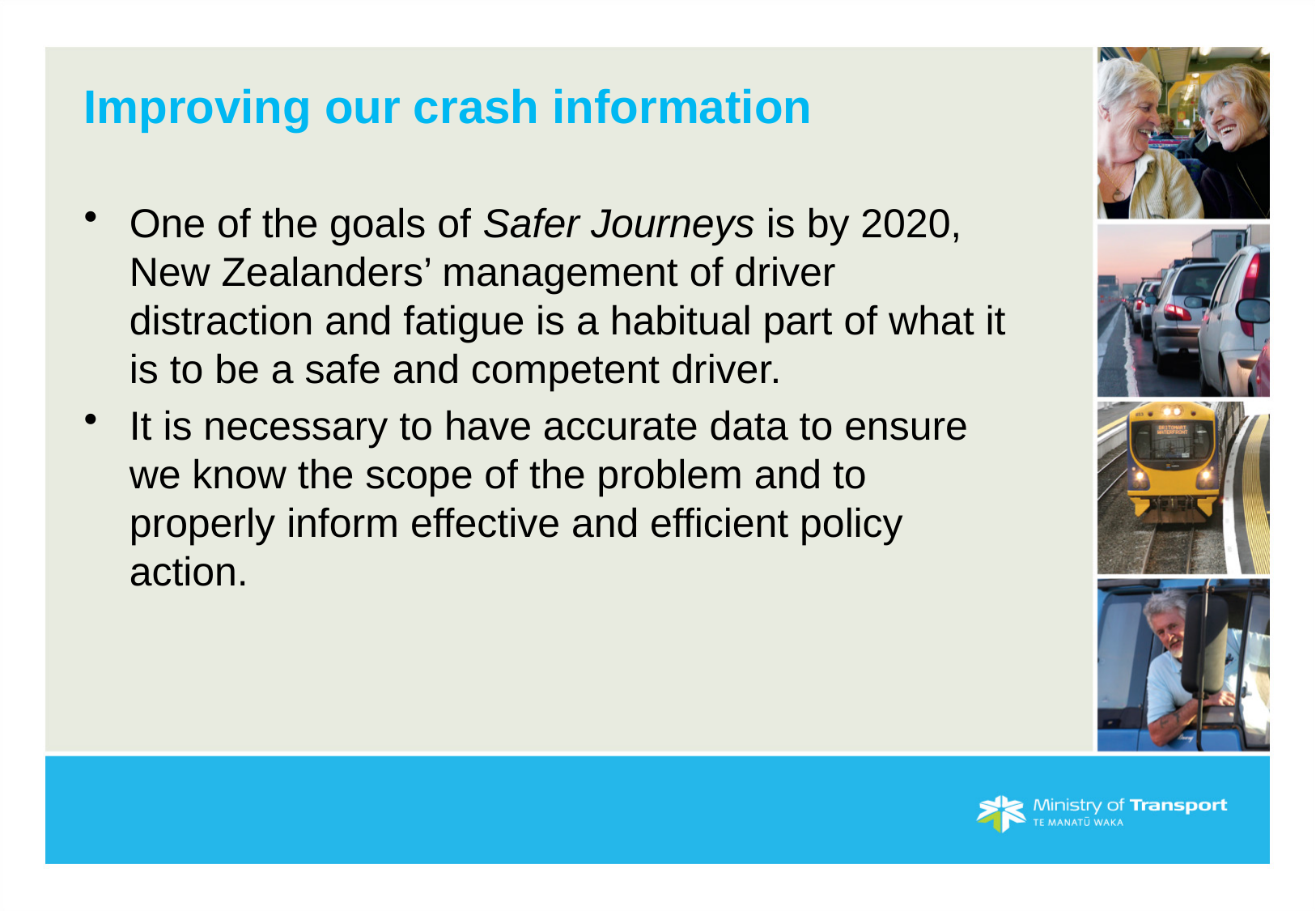

# Improving our crash information
One of the goals of Safer Journeys is by 2020, New Zealanders’ management of driver distraction and fatigue is a habitual part of what it is to be a safe and competent driver.
It is necessary to have accurate data to ensure we know the scope of the problem and to properly inform effective and efficient policy action.